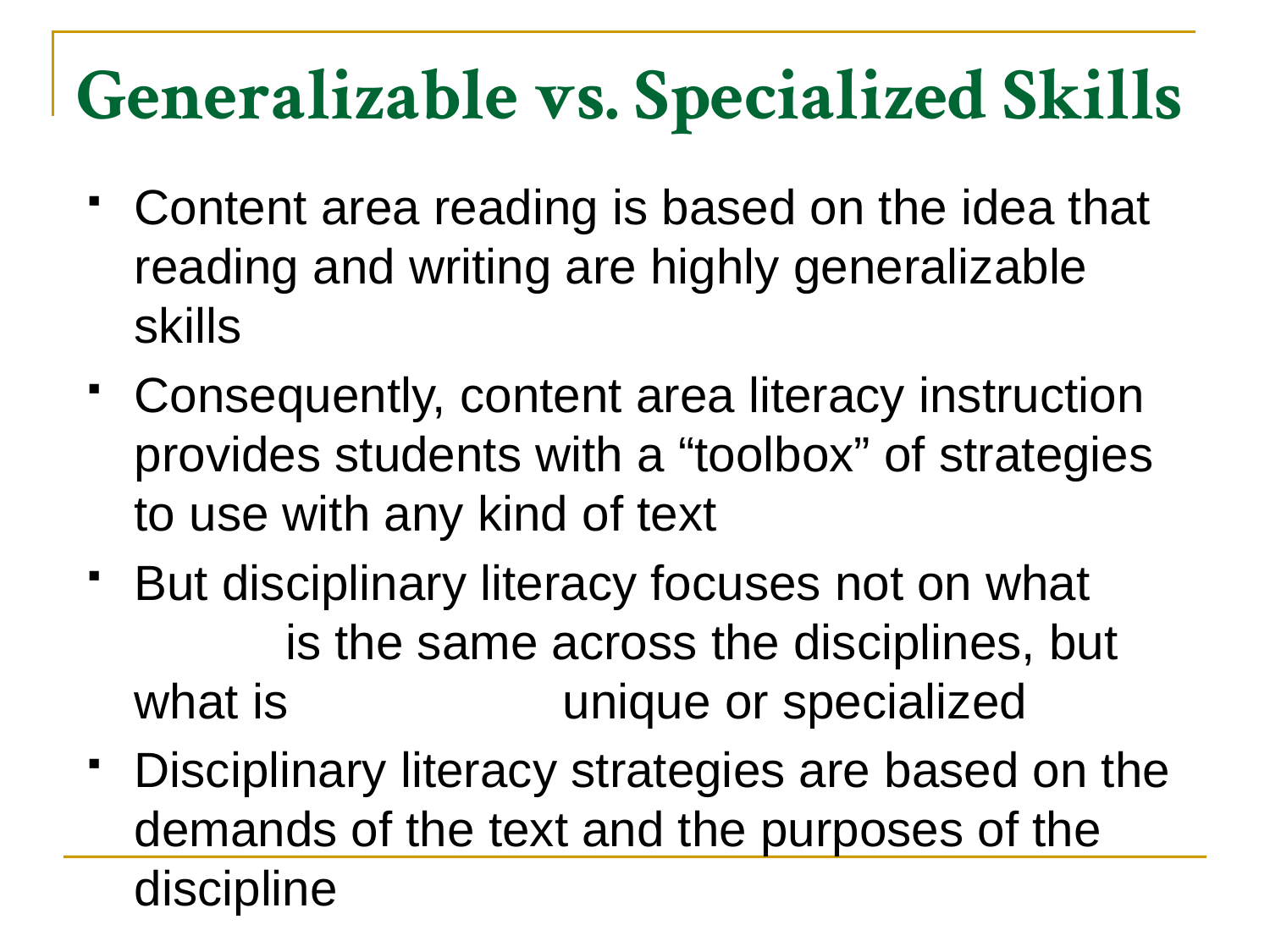

# Generalizable vs. Specialized Skills
Content area reading is based on the idea that reading and writing are highly generalizable skills
Consequently, content area literacy instruction provides students with a “toolbox” of strategies to use with any kind of text
But disciplinary literacy focuses not on what                   is the same across the disciplines, but what is                    unique or specialized
Disciplinary literacy strategies are based on the demands of the text and the purposes of the discipline